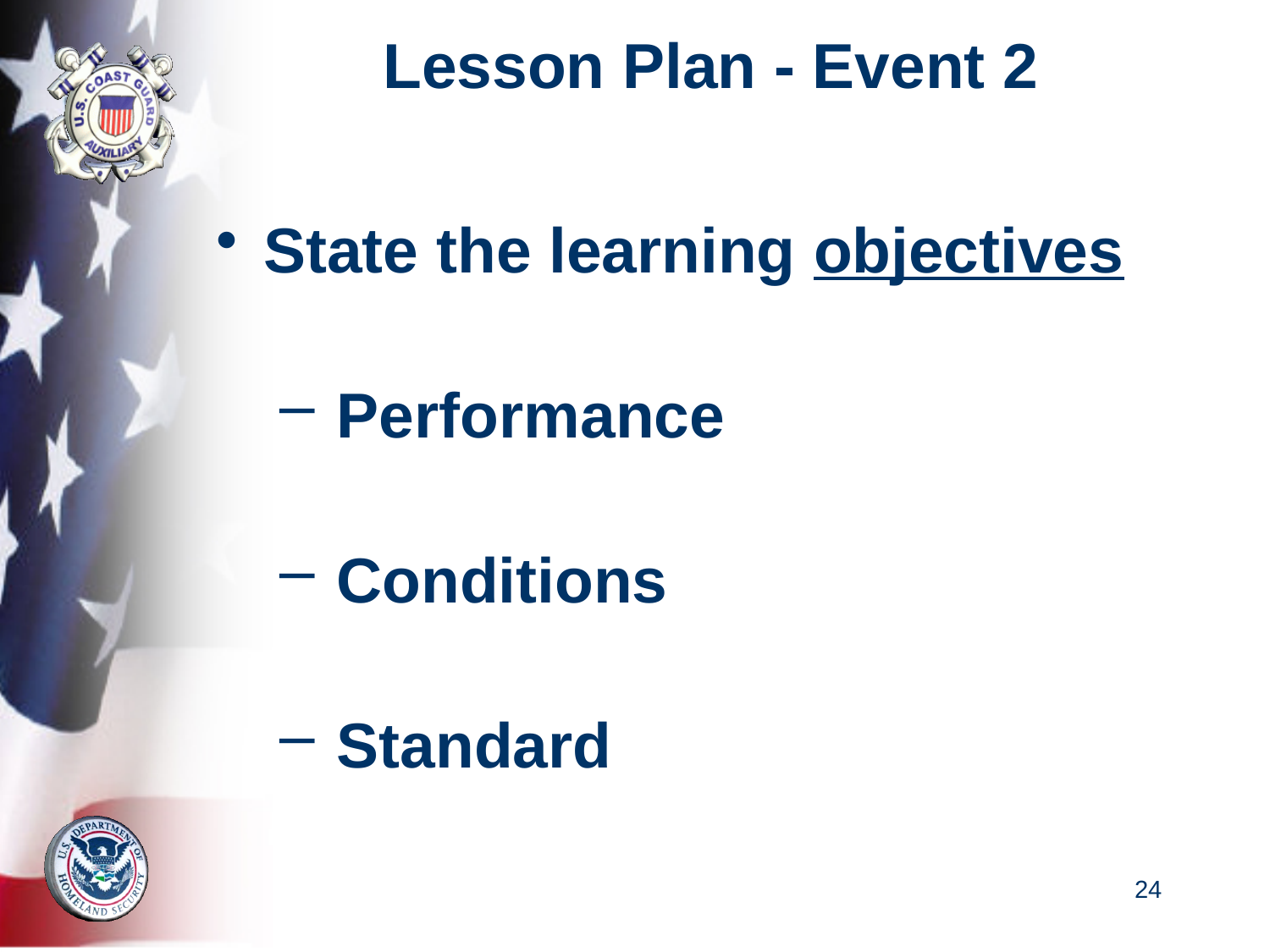

# Lesson Plan - Event 2
State the learning objectives
 Performance
 Conditions
 Standard
24